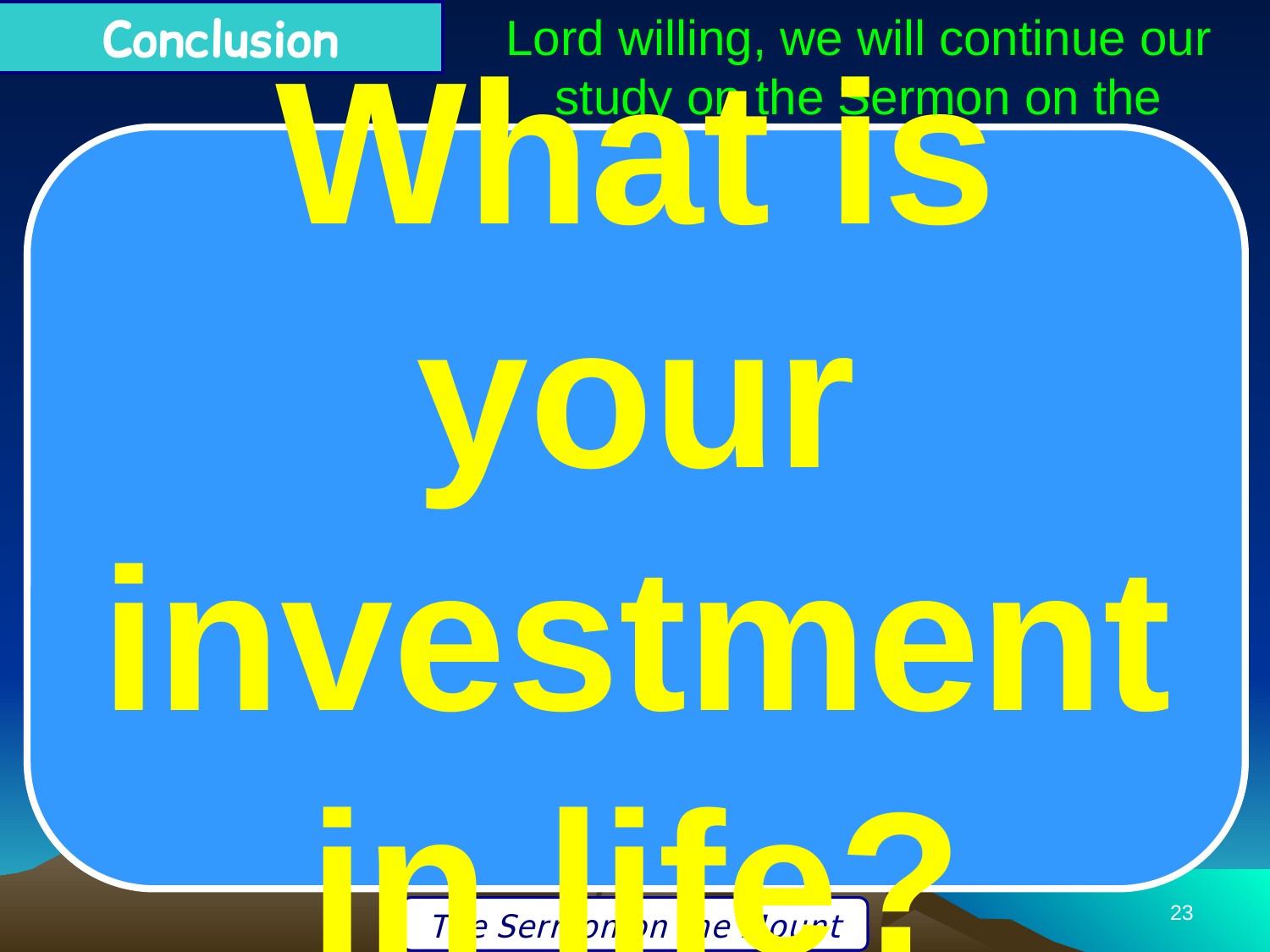

Lord willing, we will continue our study on the Sermon on the Mount.
Conclusion
What is your investment in life?
Christ’s teaching here is a clear challenge for us to examine our level of devotion to God.
Where is my treasure? In heaven, or on earth?
Is my life consistent with my claim?
I may fool you, but I will never fool God:  Gal. 6:7
“The one great thing we have to invest in life is our life.”  Lk. 9:24-25
23
The Sermon on the Mount